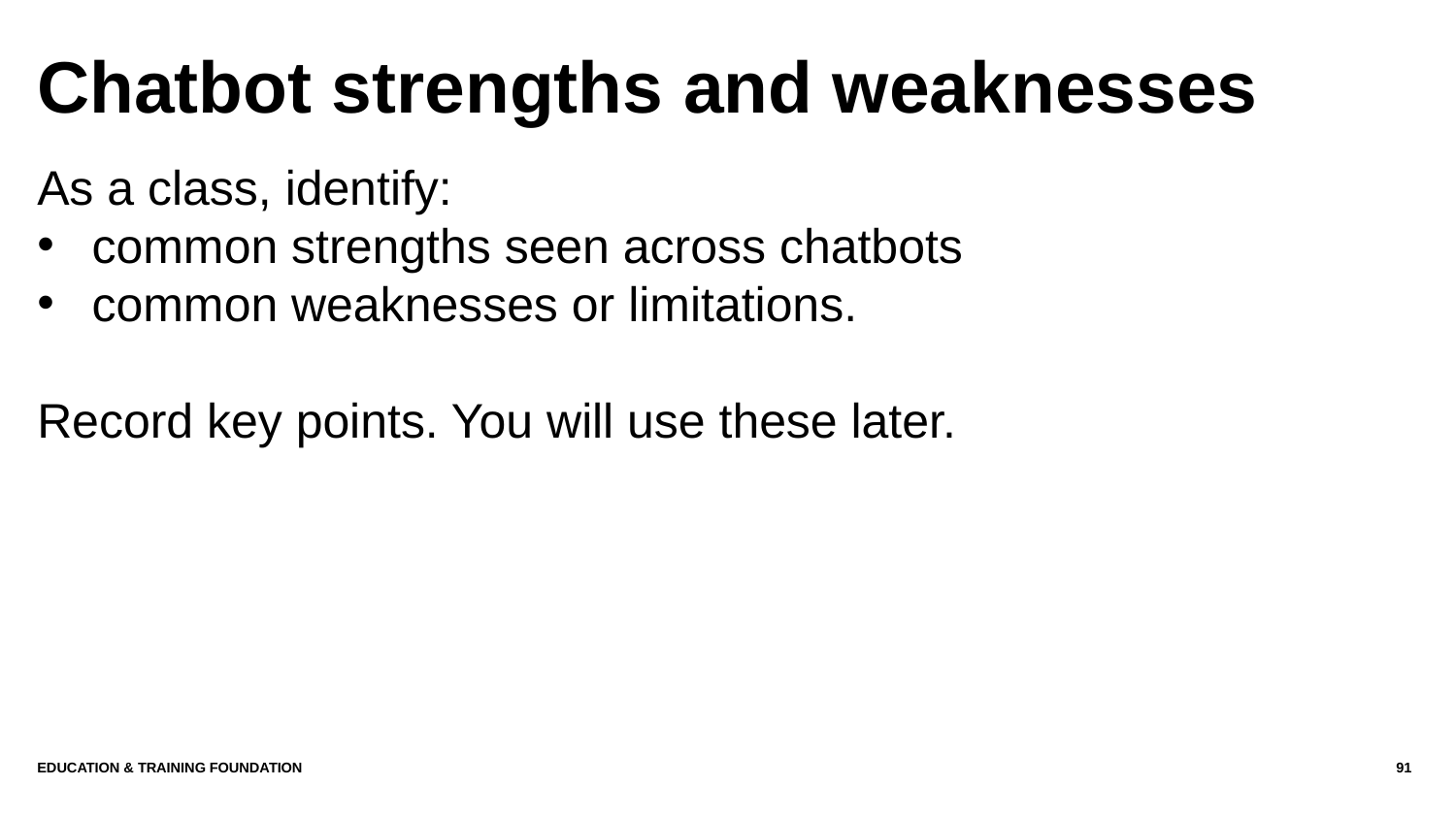

# Chatbot strengths and weaknesses
As a class, identify:
common strengths seen across chatbots
common weaknesses or limitations.

Record key points. You will use these later.
Education & Training Foundation
91